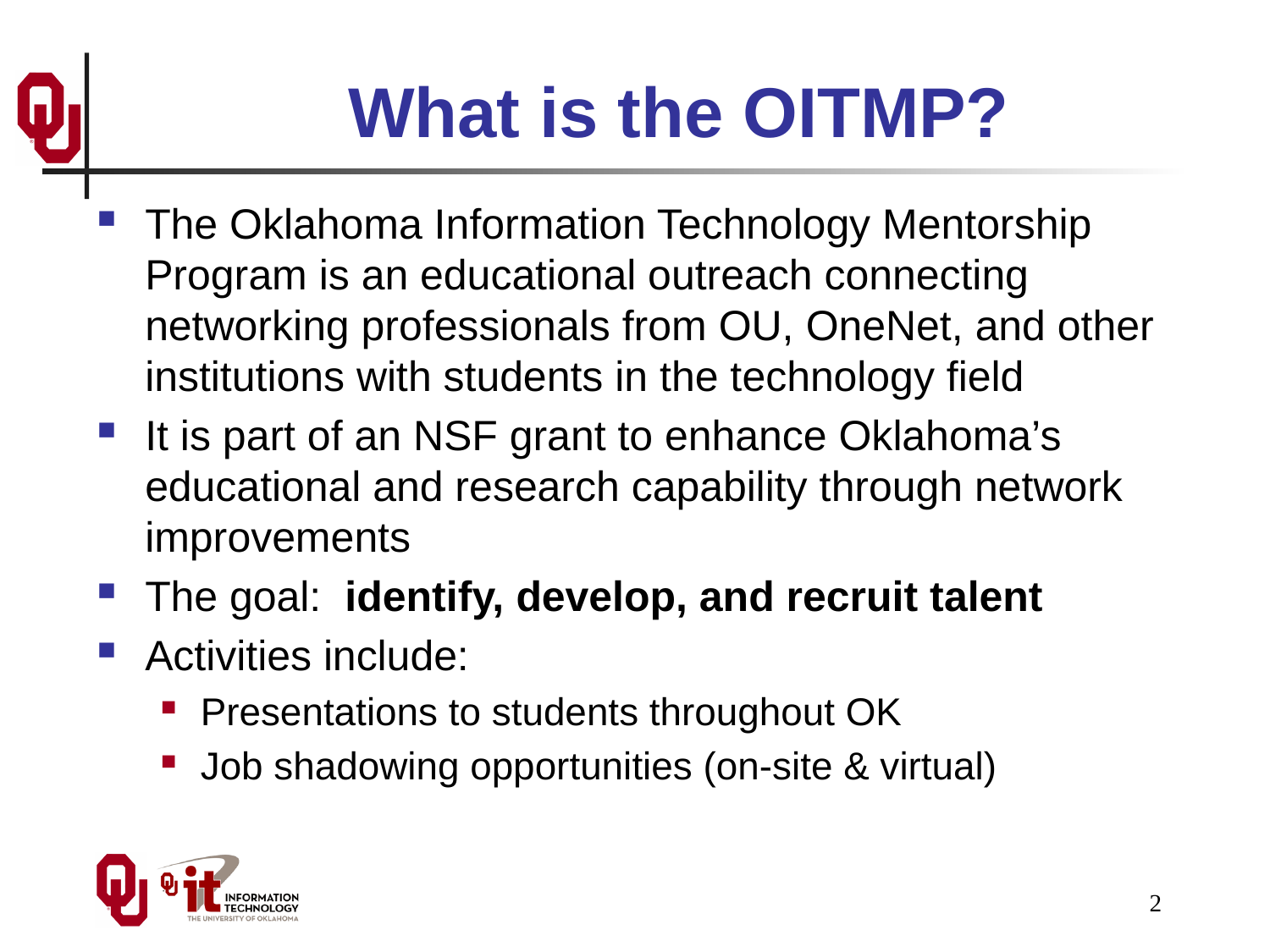

# What is the OITMP?
The Oklahoma Information Technology Mentorship Program is an educational outreach connecting networking professionals from OU, OneNet, and other institutions with students in the technology field
It is part of an NSF grant to enhance Oklahoma’s educational and research capability through network improvements
The goal:  identify, develop, and recruit talent
Activities include:
Presentations to students throughout OK
Job shadowing opportunities (on-site & virtual)

2